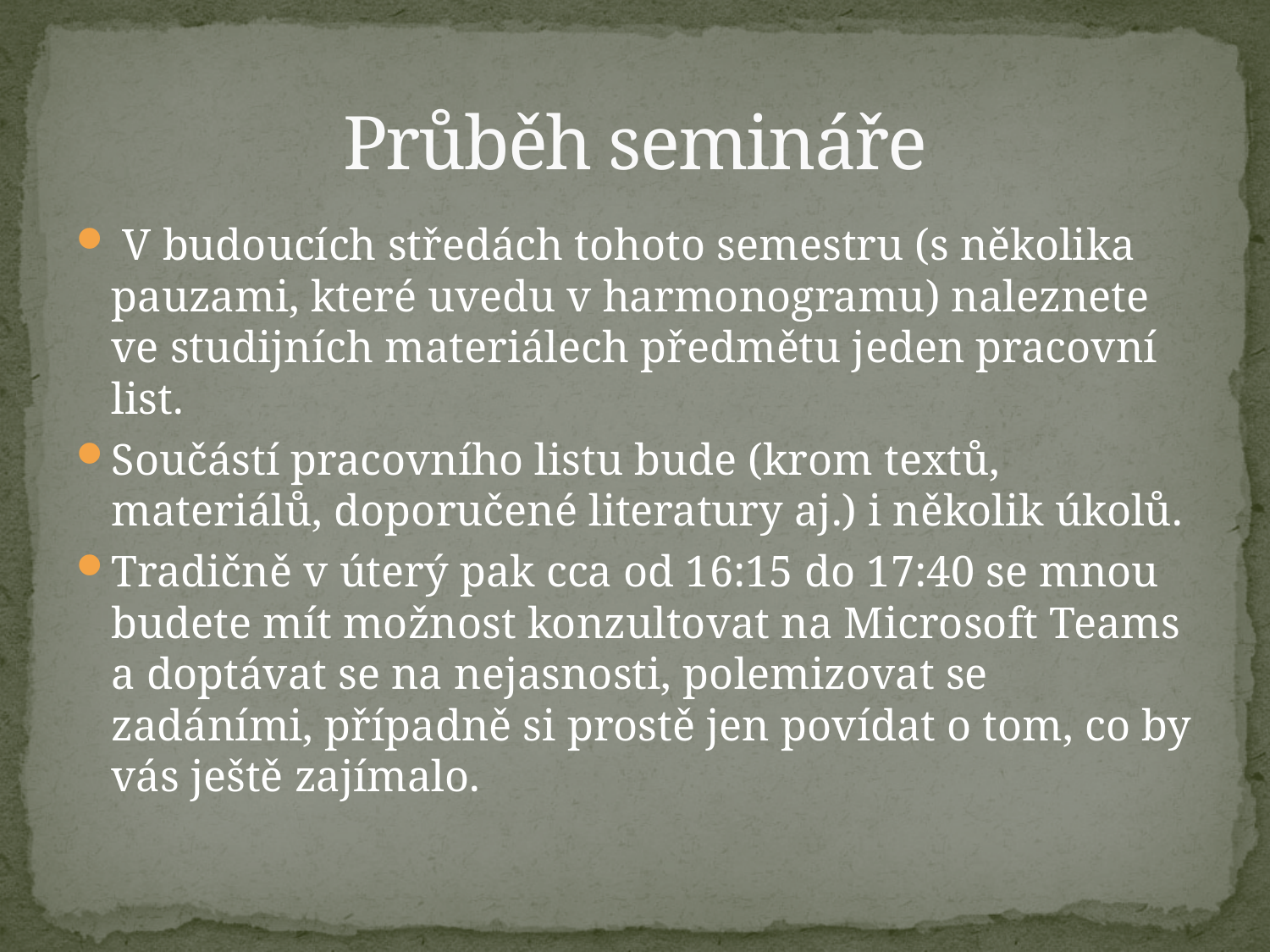

# Průběh semináře
 V budoucích středách tohoto semestru (s několika pauzami, které uvedu v harmonogramu) naleznete ve studijních materiálech předmětu jeden pracovní list.
Součástí pracovního listu bude (krom textů, materiálů, doporučené literatury aj.) i několik úkolů.
Tradičně v úterý pak cca od 16:15 do 17:40 se mnou budete mít možnost konzultovat na Microsoft Teams a doptávat se na nejasnosti, polemizovat se zadáními, případně si prostě jen povídat o tom, co by vás ještě zajímalo.